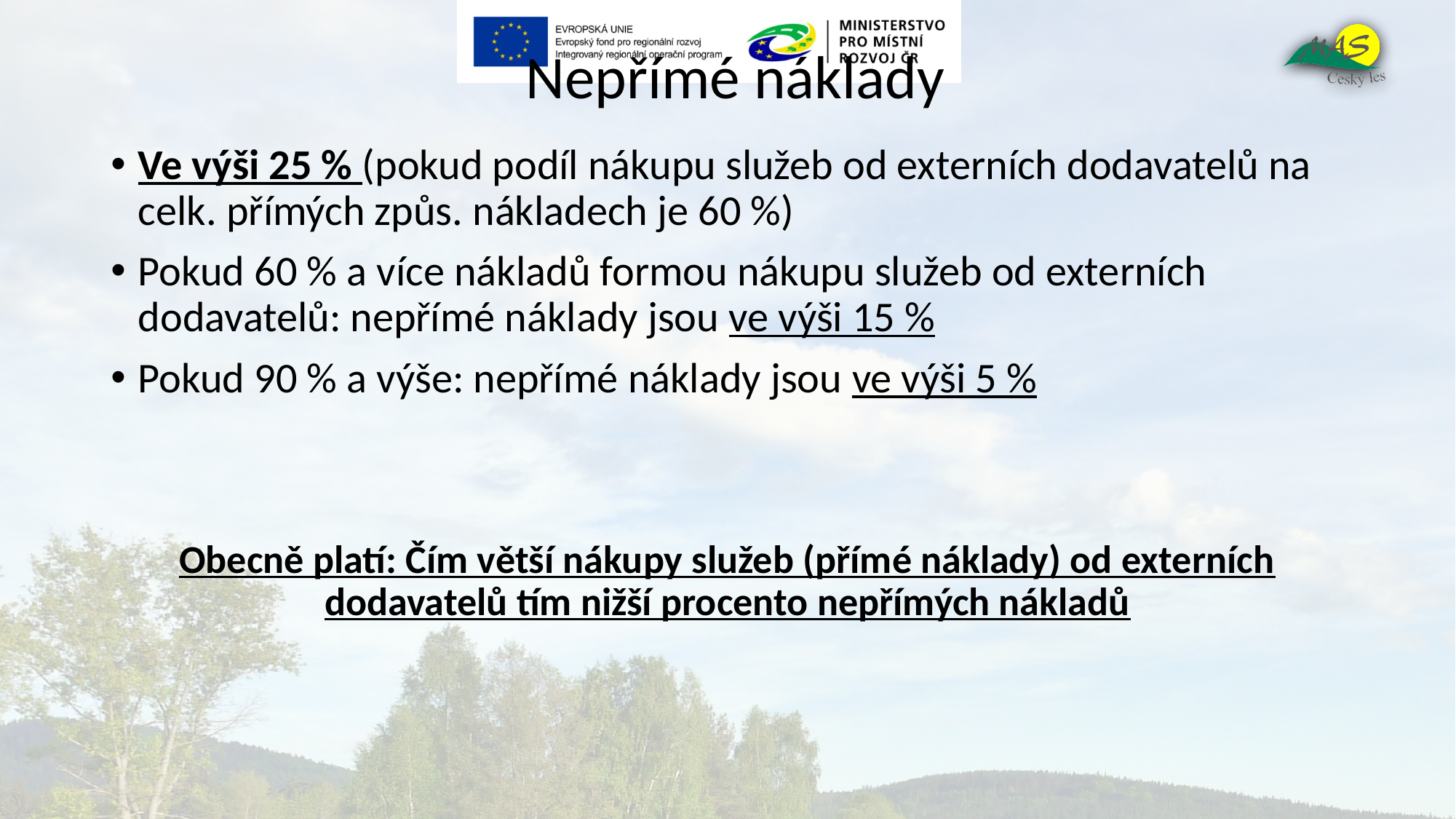

# Nepřímé náklady
Ve výši 25 % (pokud podíl nákupu služeb od externích dodavatelů na celk. přímých způs. nákladech je 60 %)
Pokud 60 % a více nákladů formou nákupu služeb od externích dodavatelů: nepřímé náklady jsou ve výši 15 %
Pokud 90 % a výše: nepřímé náklady jsou ve výši 5 %

Obecně platí: Čím větší nákupy služeb (přímé náklady) od externích dodavatelů tím nižší procento nepřímých nákladů